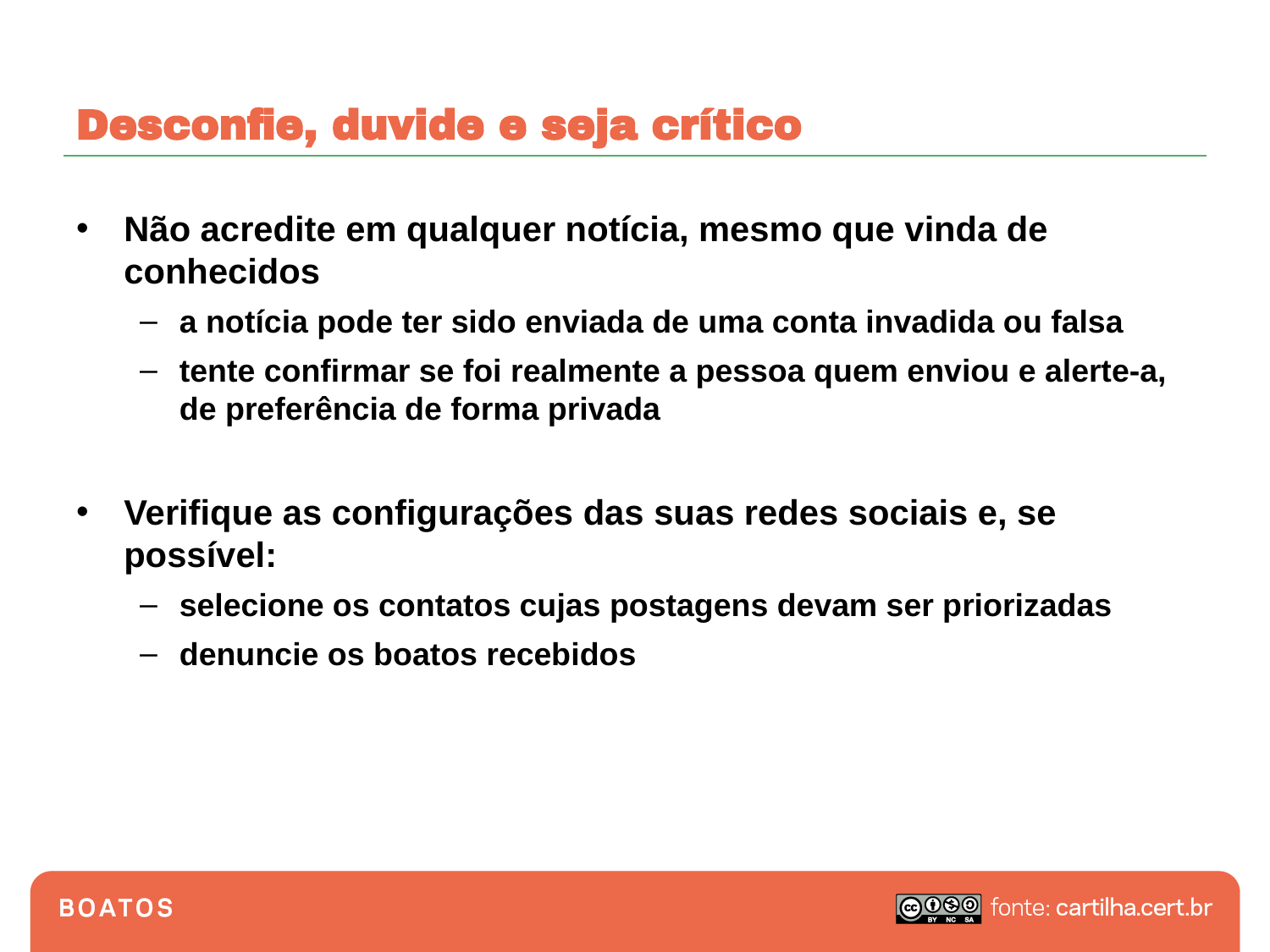

# Desconfie, duvide e seja crítico
Não acredite em qualquer notícia, mesmo que vinda de conhecidos
a notícia pode ter sido enviada de uma conta invadida ou falsa
tente confirmar se foi realmente a pessoa quem enviou e alerte-a, de preferência de forma privada

Verifique as configurações das suas redes sociais e, se possível:
selecione os contatos cujas postagens devam ser priorizadas
denuncie os boatos recebidos